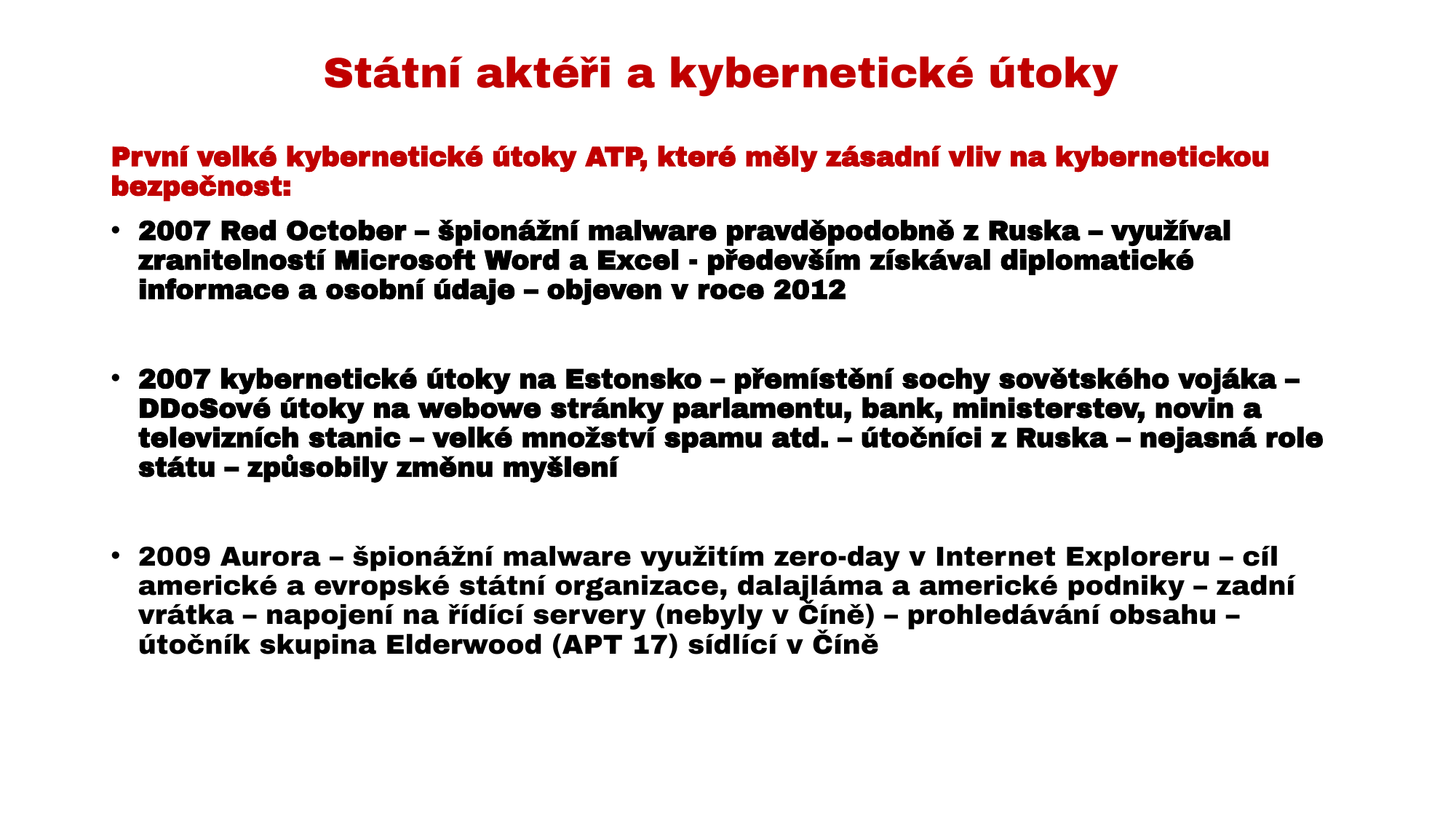

# Státní aktéři a kybernetické útoky
První velké kybernetické útoky ATP, které měly zásadní vliv na kybernetickou bezpečnost:
2007 Red October – špionážní malware pravděpodobně z Ruska – využíval zranitelností Microsoft Word a Excel - především získával diplomatické informace a osobní údaje – objeven v roce 2012

2007 kybernetické útoky na Estonsko – přemístění sochy sovětského vojáka – DDoSové útoky na webowe stránky parlamentu, bank, ministerstev, novin a televizních stanic – velké množství spamu atd. – útočníci z Ruska – nejasná role  státu – způsobily změnu myšlení

2009 Aurora – špionážní malware využitím zero-day v Internet Exploreru – cíl americké a evropské státní organizace, dalajláma a americké podniky – zadní vrátka – napojení na řídící servery (nebyly v Číně) – prohledávání obsahu – útočník skupina Elderwood (APT 17) sídlící v Číně